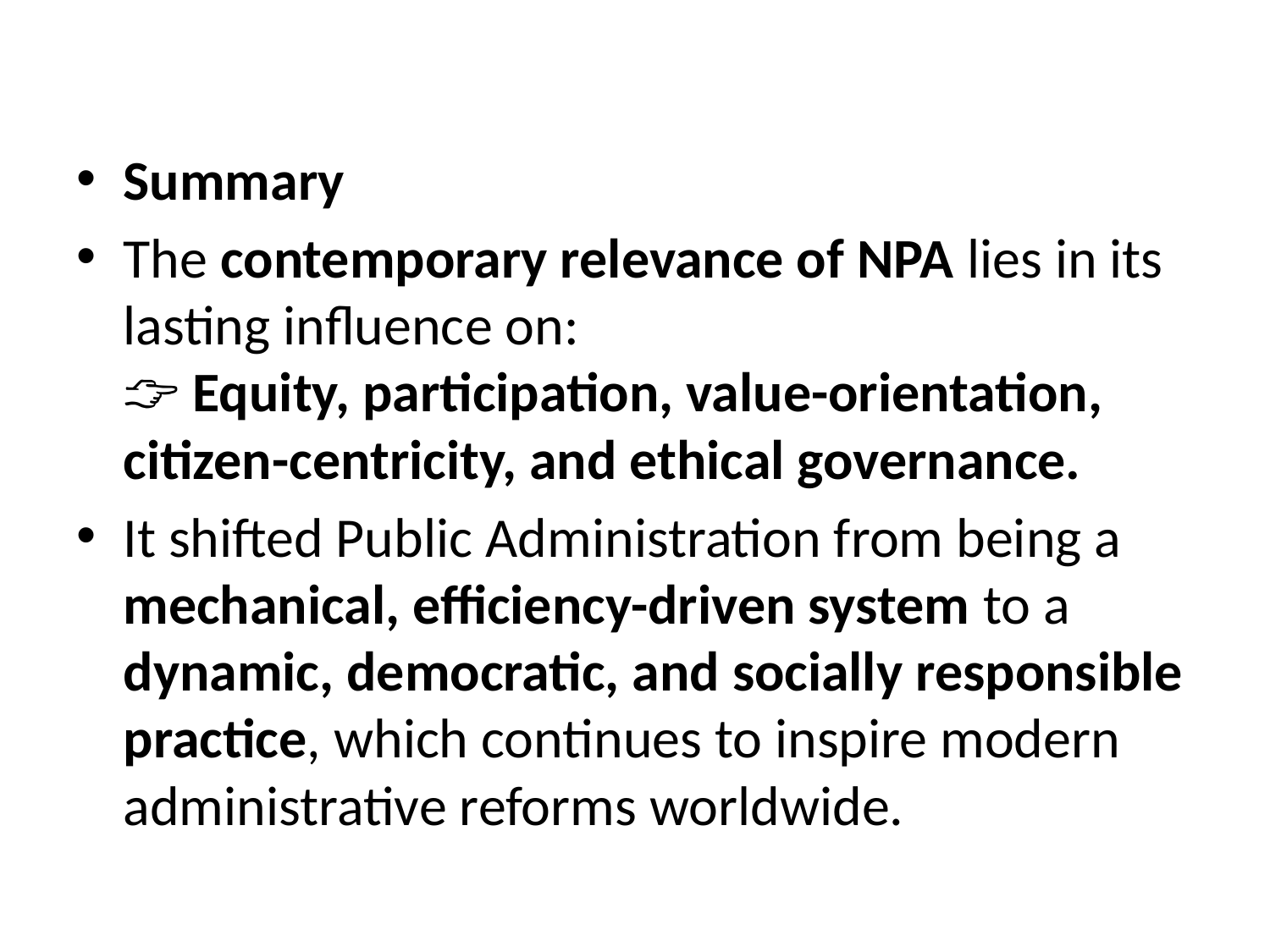

#
Summary
The contemporary relevance of NPA lies in its lasting influence on:
👉 Equity, participation, value-orientation, citizen-centricity, and ethical governance.
It shifted Public Administration from being a mechanical, efficiency-driven system to a dynamic, democratic, and socially responsible practice, which continues to inspire modern administrative reforms worldwide.